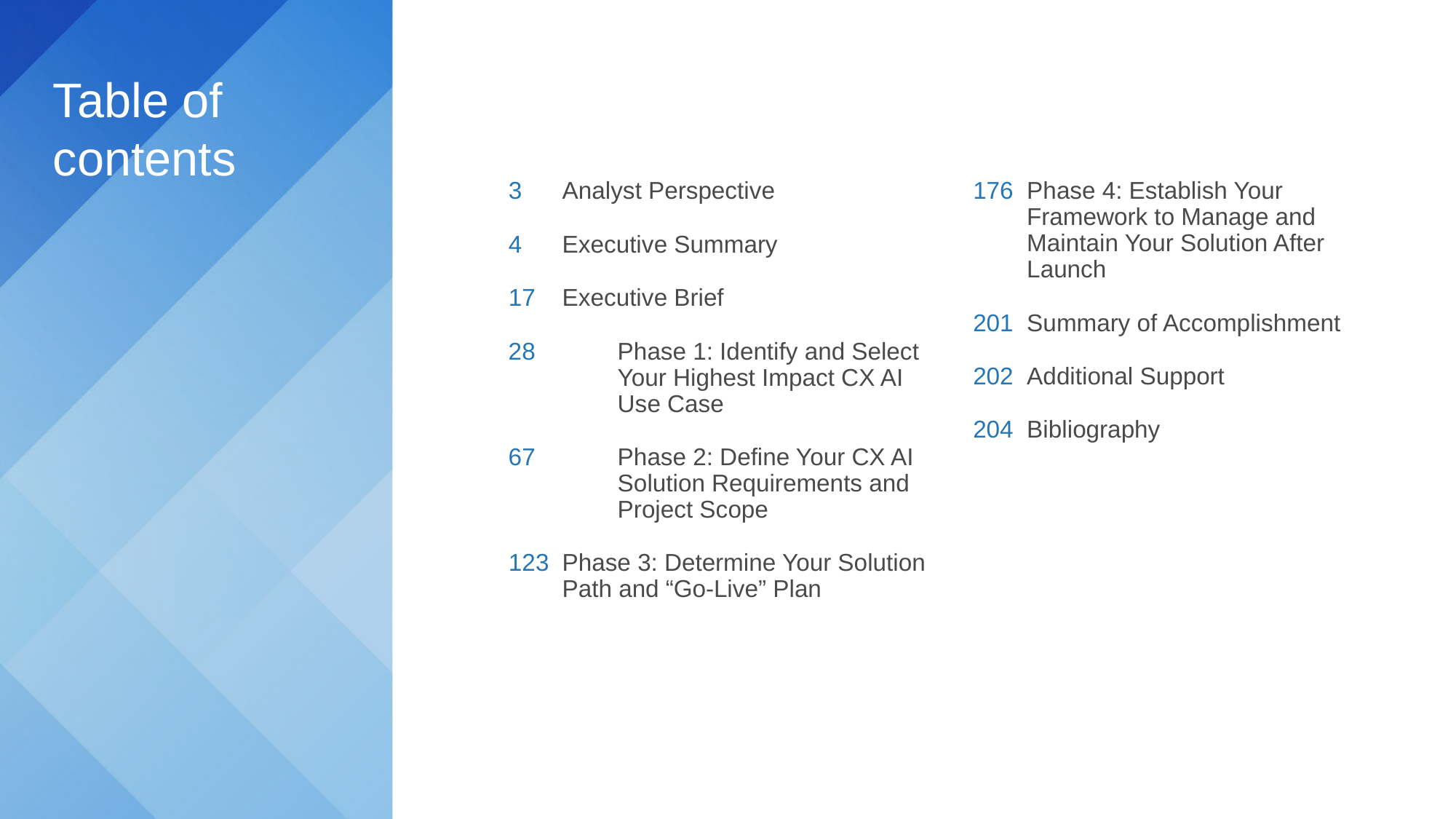

# Table of contents
3	Analyst Perspective
4	Executive Summary
17	Executive Brief
28 	Phase 1: Identify and Select 	Your Highest Impact CX AI 	Use Case
67 	Phase 2: Define Your CX AI 	Solution Requirements and 	Project Scope
123	Phase 3: Determine Your Solution Path and “Go-Live” Plan
176	Phase 4: Establish Your Framework to Manage and Maintain Your Solution After Launch
201	Summary of Accomplishment
202	Additional Support
204	Bibliography